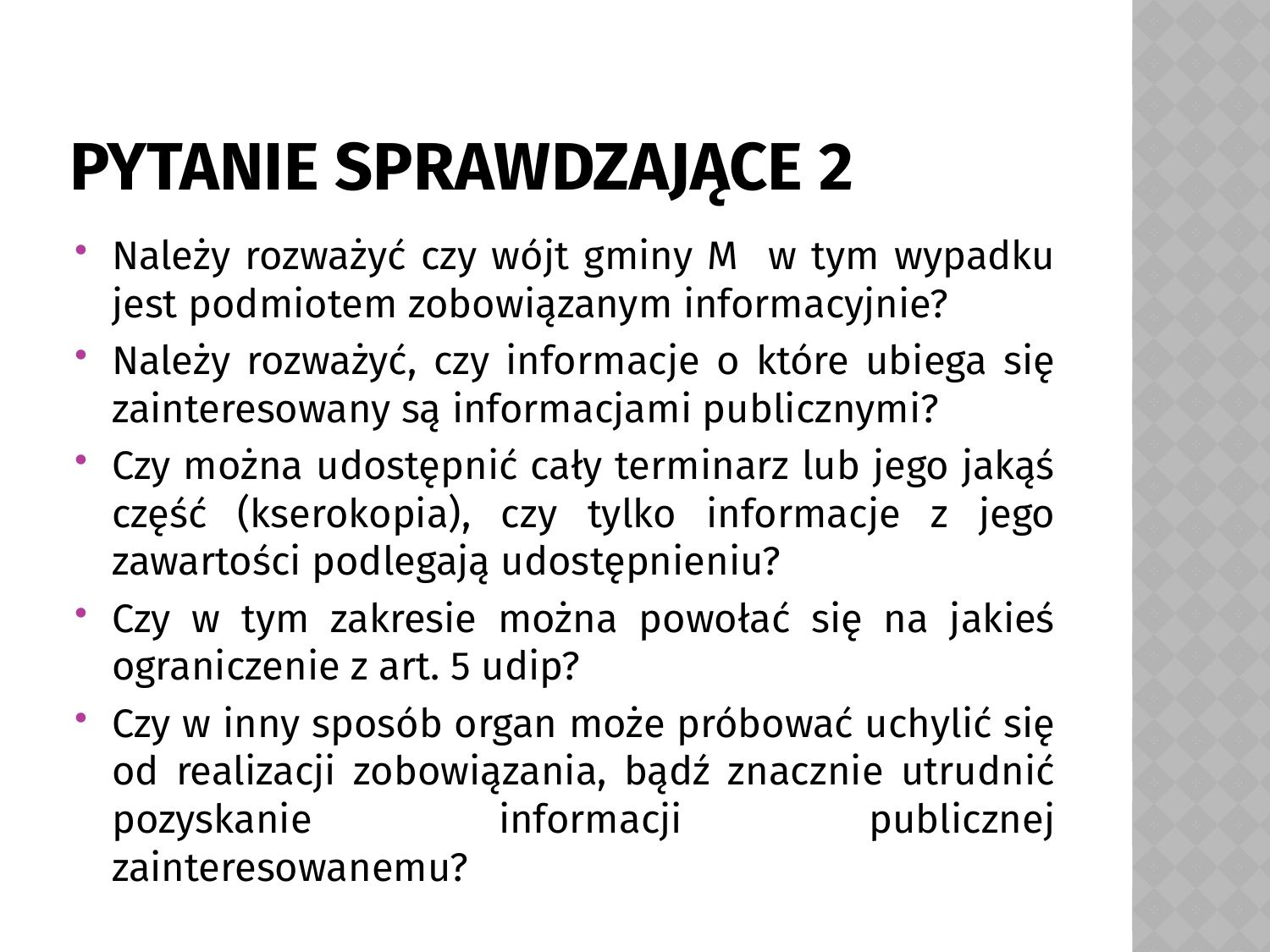

# Pytanie sprawdzające 2
Należy rozważyć czy wójt gminy M  w tym wypadku jest podmiotem zobowiązanym informacyjnie?
Należy rozważyć, czy informacje o które ubiega się zainteresowany są informacjami publicznymi?
Czy można udostępnić cały terminarz lub jego jakąś część (kserokopia), czy tylko informacje z jego zawartości podlegają udostępnieniu?
Czy w tym zakresie można powołać się na jakieś ograniczenie z art. 5 udip?
Czy w inny sposób organ może próbować uchylić się od realizacji zobowiązania, bądź znacznie utrudnić pozyskanie informacji publicznej zainteresowanemu?